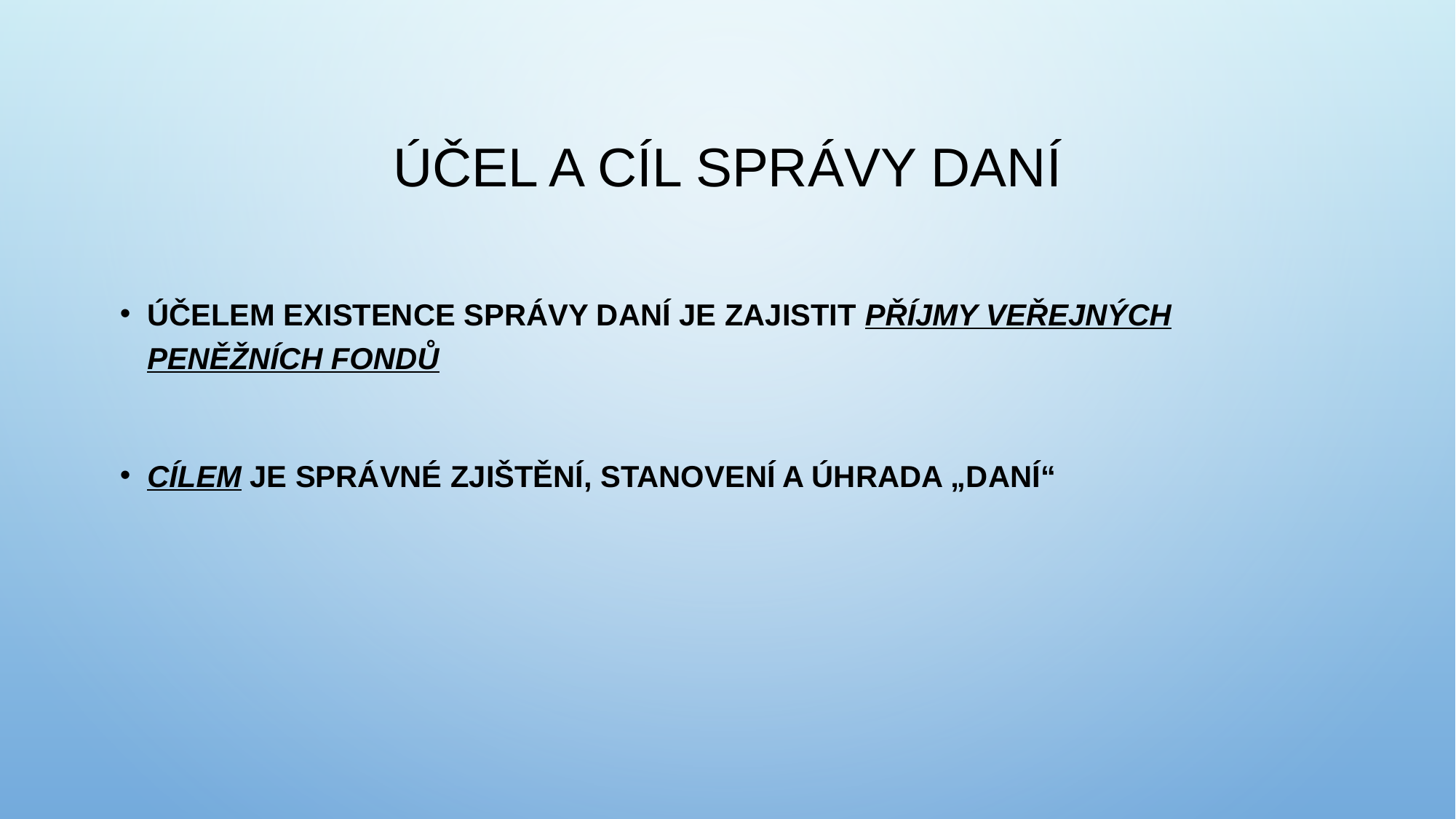

# Účel a cíl správy daní
Účelem existence správy daní je zajistit příjmy veřejných peněžních fondů

Cílem je správné zjištění, stanovení a úhrada „daní“